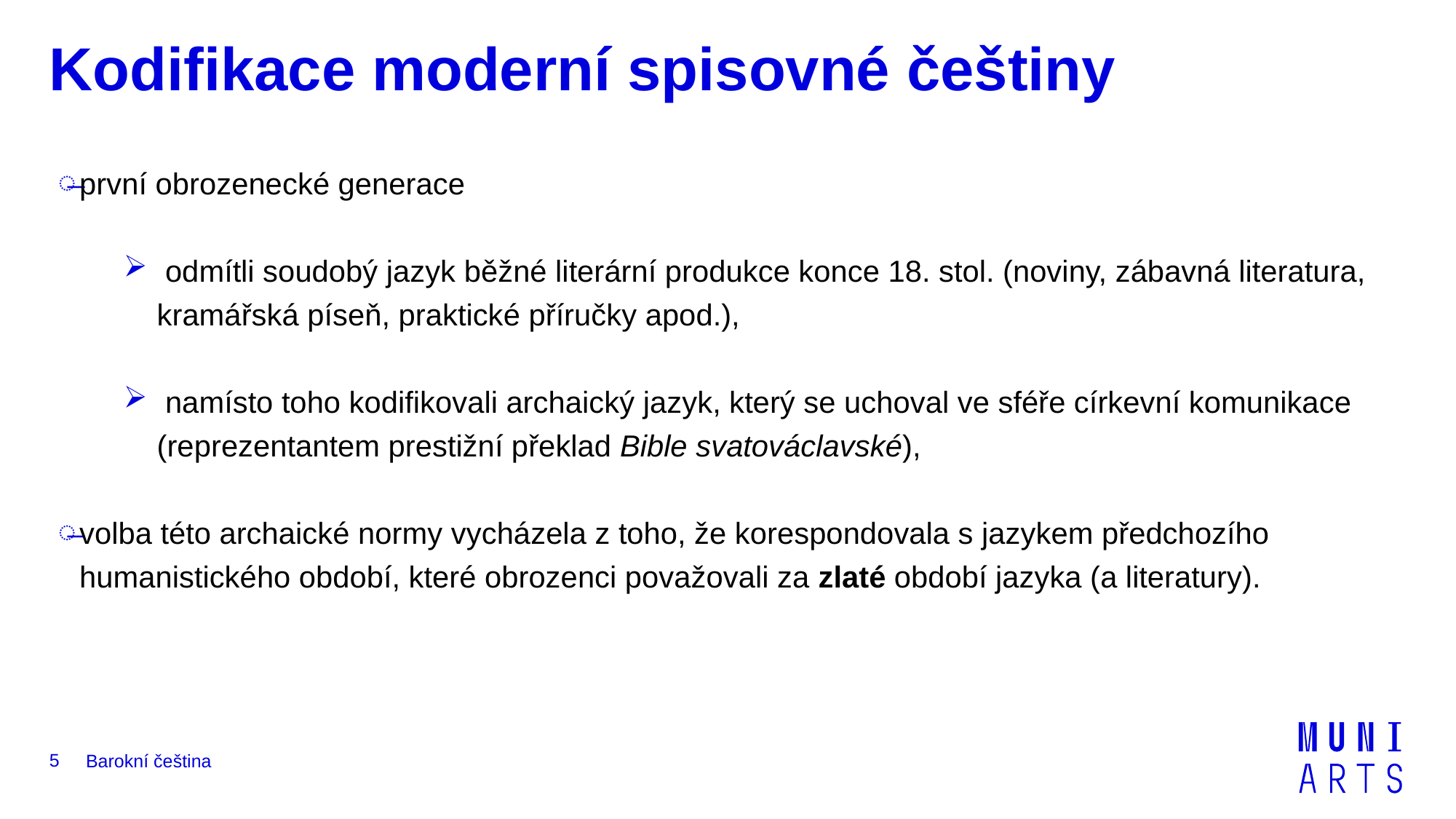

# Kodifikace moderní spisovné češtiny
první obrozenecké generace

 odmítli soudobý jazyk běžné literární produkce konce 18. stol. (noviny, zábavná literatura, kramářská píseň, praktické příručky apod.),

 namísto toho kodifikovali archaický jazyk, který se uchoval ve sféře církevní komunikace (reprezentantem prestižní překlad Bible svatováclavské),

volba této archaické normy vycházela z toho, že korespondovala s jazykem předchozího humanistického období, které obrozenci považovali za zlaté období jazyka (a literatury).
5
Barokní čeština